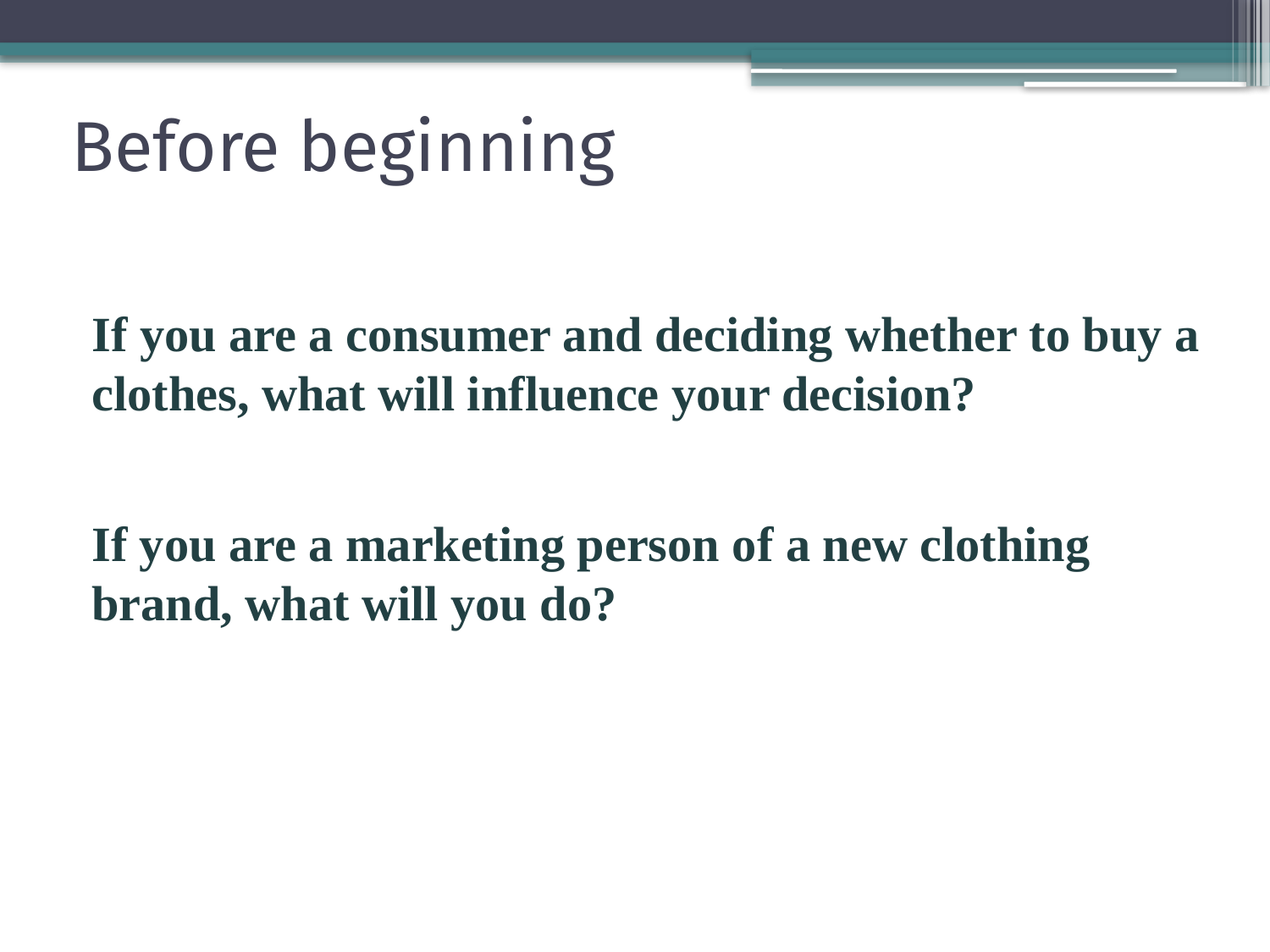

# Before beginning
If you are a consumer and deciding whether to buy a clothes, what will influence your decision?

If you are a marketing person of a new clothing brand, what will you do?